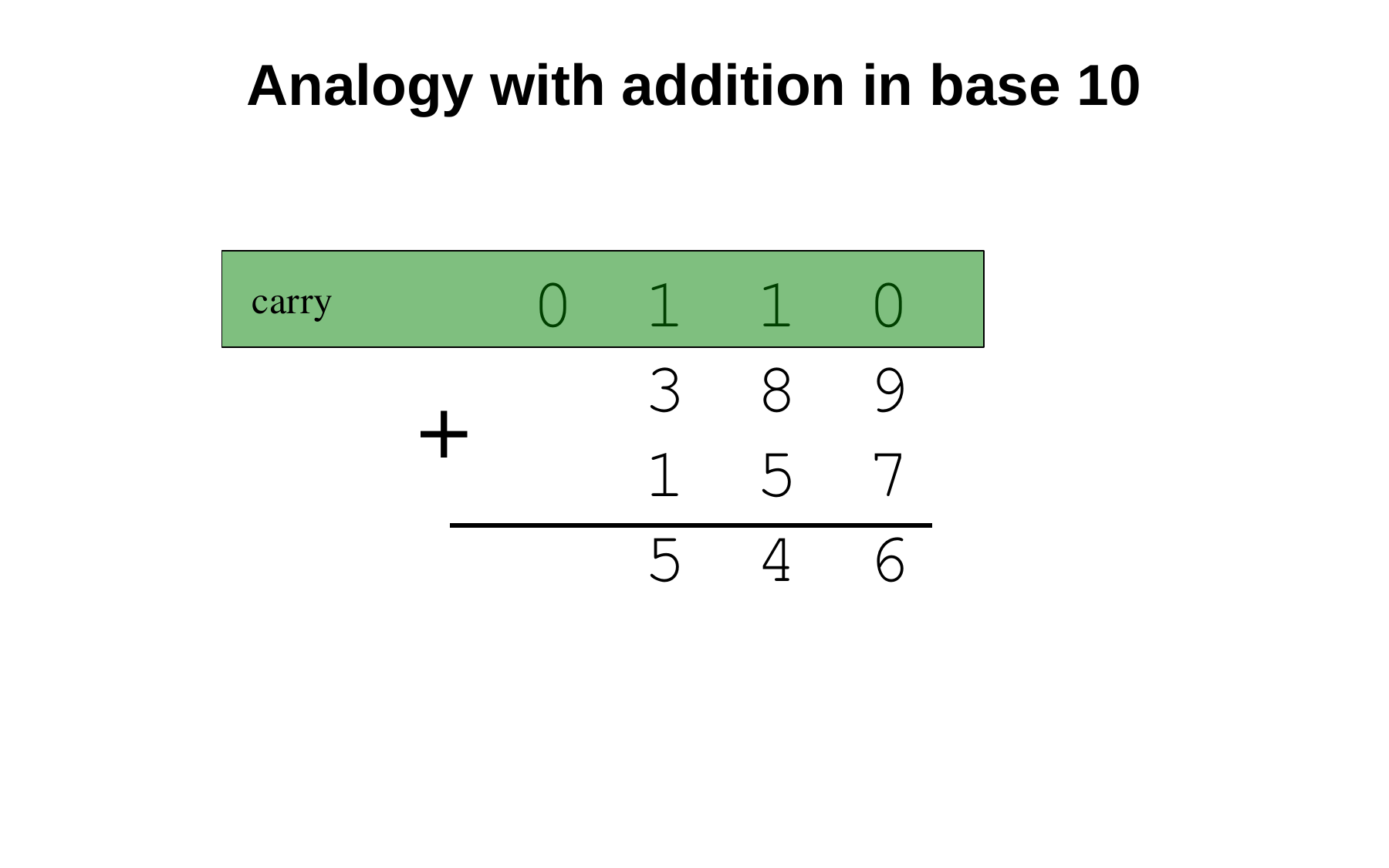

# Analogy with addition in base 10

0   1   1   0
    3   8   9
    1   5   7
    5   4   6
carry
+